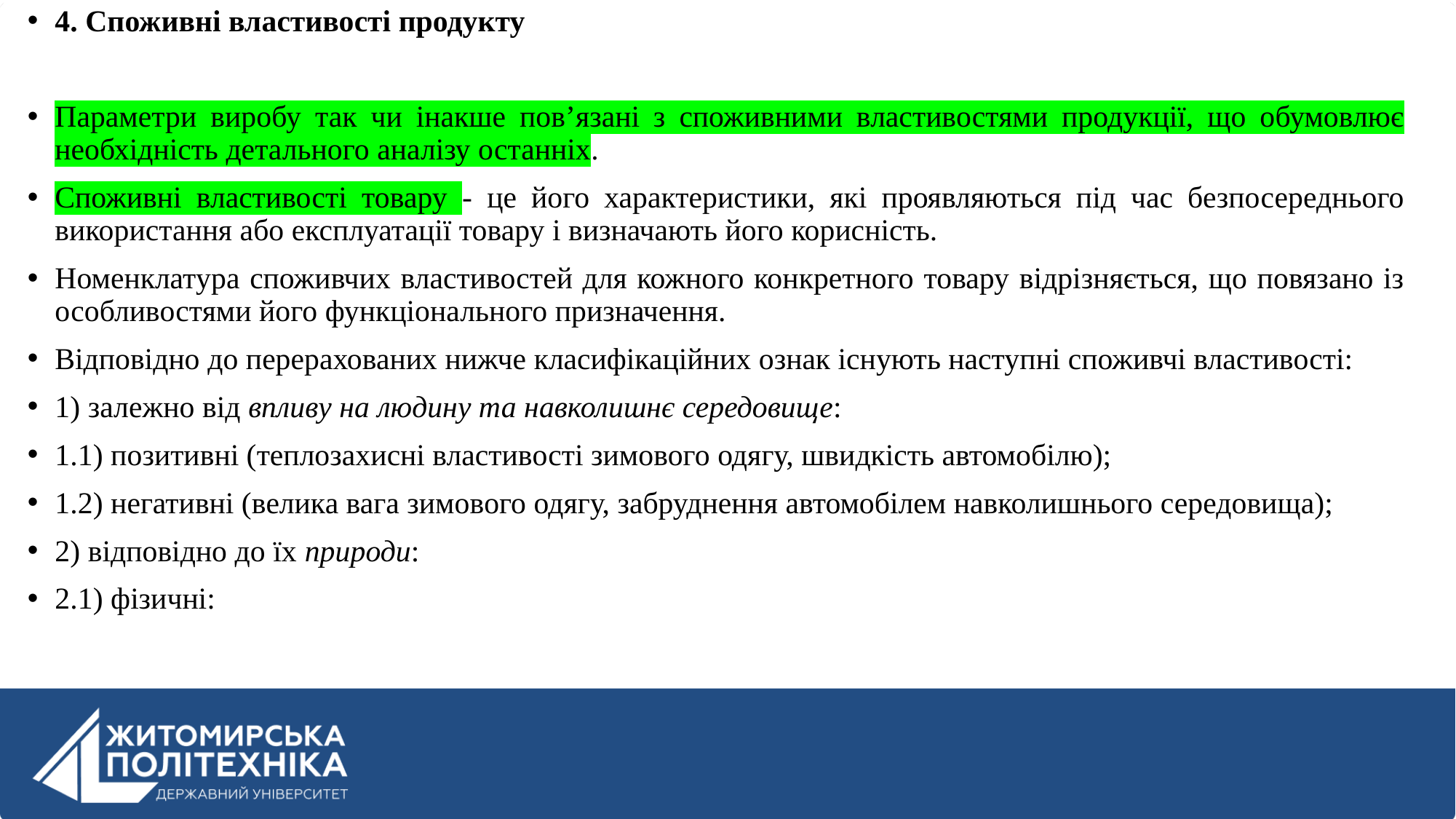

4. Споживні властивості продукту

Параметри виробу так чи інакше пов’язані з споживними властивостями продукції, що обумовлює необхідність детального аналізу останніх.
Споживні властивості товару - це його характеристики, які проявляються під час безпосереднього використання або експлуатації товару і визначають його корисність.
Номенклатура споживчих властивостей для кожного конкретного товару відрізняється, що повязано із особливостями його функціонального призначення.
Відповідно до перерахованих нижче класифікаційних ознак існують наступні споживчі властивості:
1) залежно від впливу на людину та навколишнє середовище:
1.1) позитивні (теплозахисні властивості зимового одягу, швидкість автомобілю);
1.2) негативні (велика вага зимового одягу, забруднення автомобілем навколишнього середовища);
2) відповідно до їх природи:
2.1) фізичні: